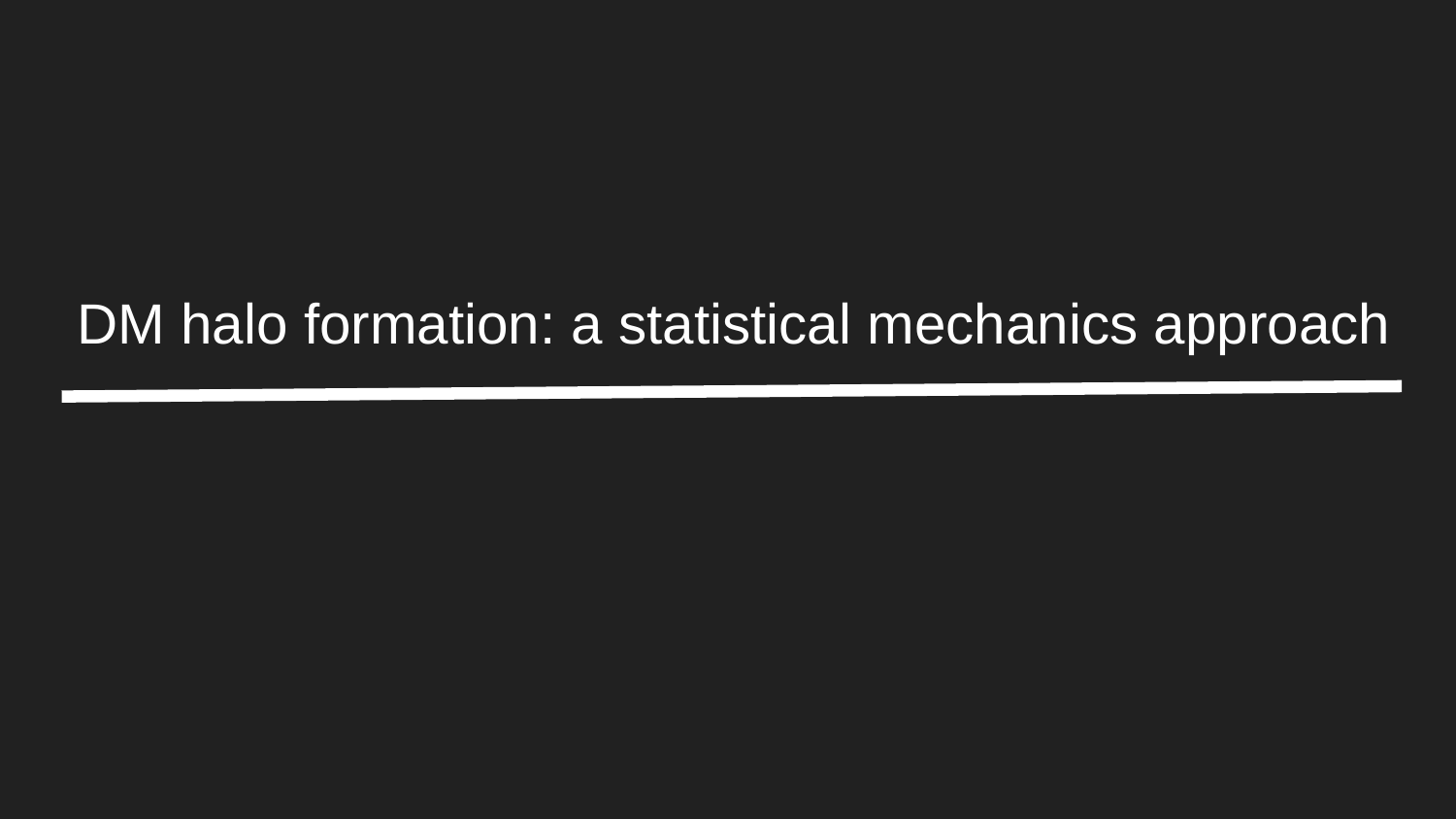

# DM halo formation: a statistical mechanics approach